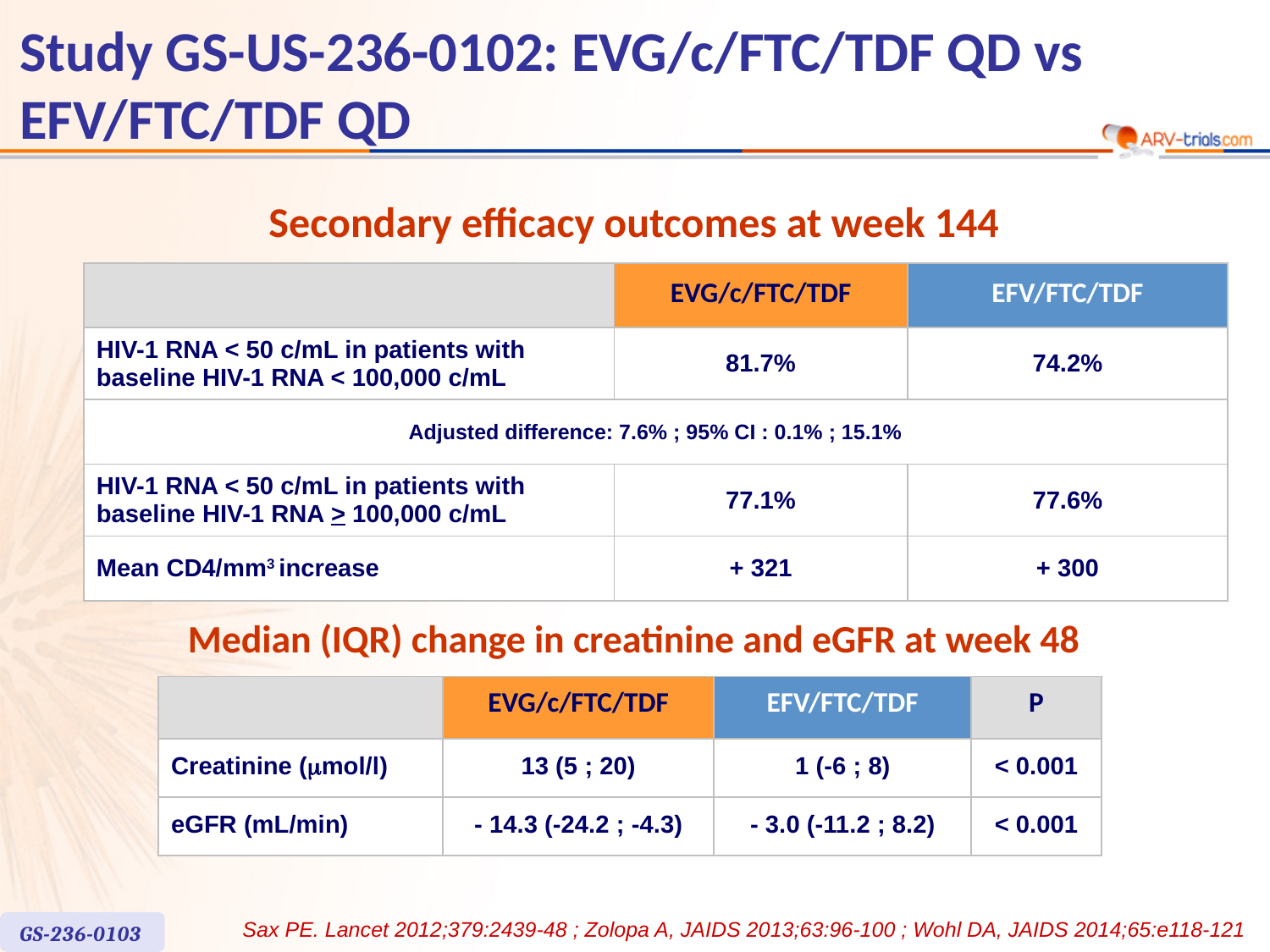

# Study GS-US-236-0102: EVG/c/FTC/TDF QD vs EFV/FTC/TDF QD
Secondary efficacy outcomes at week 144
|  | EVG/c/FTC/TDF | EFV/FTC/TDF |
| --- | --- | --- |
| HIV-1 RNA < 50 c/mL in patients with baseline HIV-1 RNA < 100,000 c/mL | 81.7% | 74.2% |
| Adjusted difference: 7.6% ; 95% CI : 0.1% ; 15.1% |  |  |
| HIV-1 RNA < 50 c/mL in patients with baseline HIV-1 RNA > 100,000 c/mL | 77.1% | 77.6% |
| Mean CD4/mm3 increase | + 321 | + 300 |
Median (IQR) change in creatinine and eGFR at week 48
|  | EVG/c/FTC/TDF | EFV/FTC/TDF | P |
| --- | --- | --- | --- |
| Creatinine (μmol/l) | 13 (5 ; 20) | 1 (-6 ; 8) | < 0.001 |
| eGFR (mL/min) | - 14.3 (-24.2 ; -4.3) | - 3.0 (-11.2 ; 8.2) | < 0.001 |
Sax PE. Lancet 2012;379:2439-48 ; Zolopa A, JAIDS 2013;63:96-100 ; Wohl DA, JAIDS 2014;65:e118-121

GS-236-0103